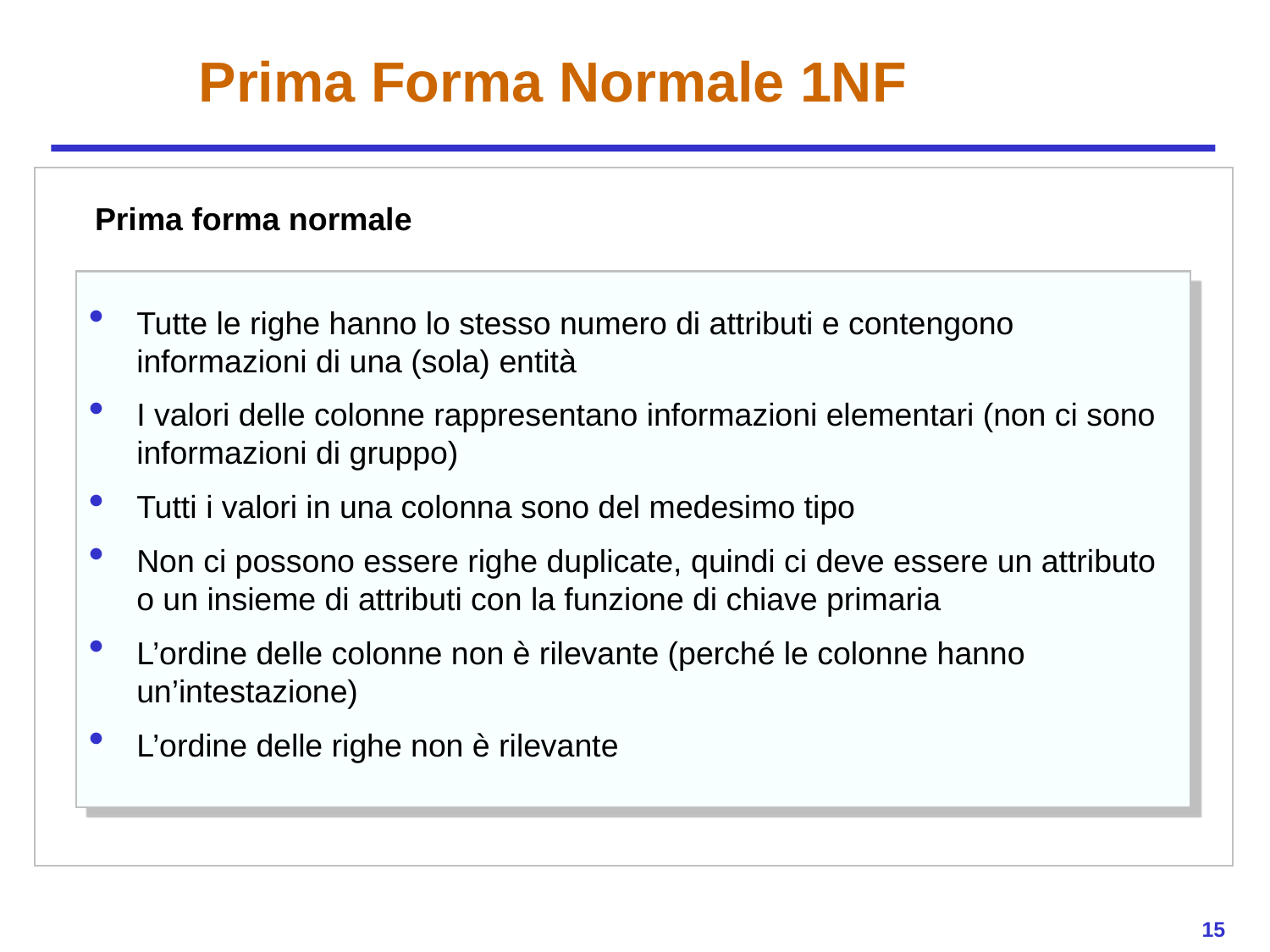

# Prima Forma Normale 1NF
	Prima forma normale
Tutte le righe hanno lo stesso numero di attributi e contengono informazioni di una (sola) entità
I valori delle colonne rappresentano informazioni elementari (non ci sono informazioni di gruppo)
Tutti i valori in una colonna sono del medesimo tipo
Non ci possono essere righe duplicate, quindi ci deve essere un attributo o un insieme di attributi con la funzione di chiave primaria
L’ordine delle colonne non è rilevante (perché le colonne hanno un’intestazione)
L’ordine delle righe non è rilevante
15